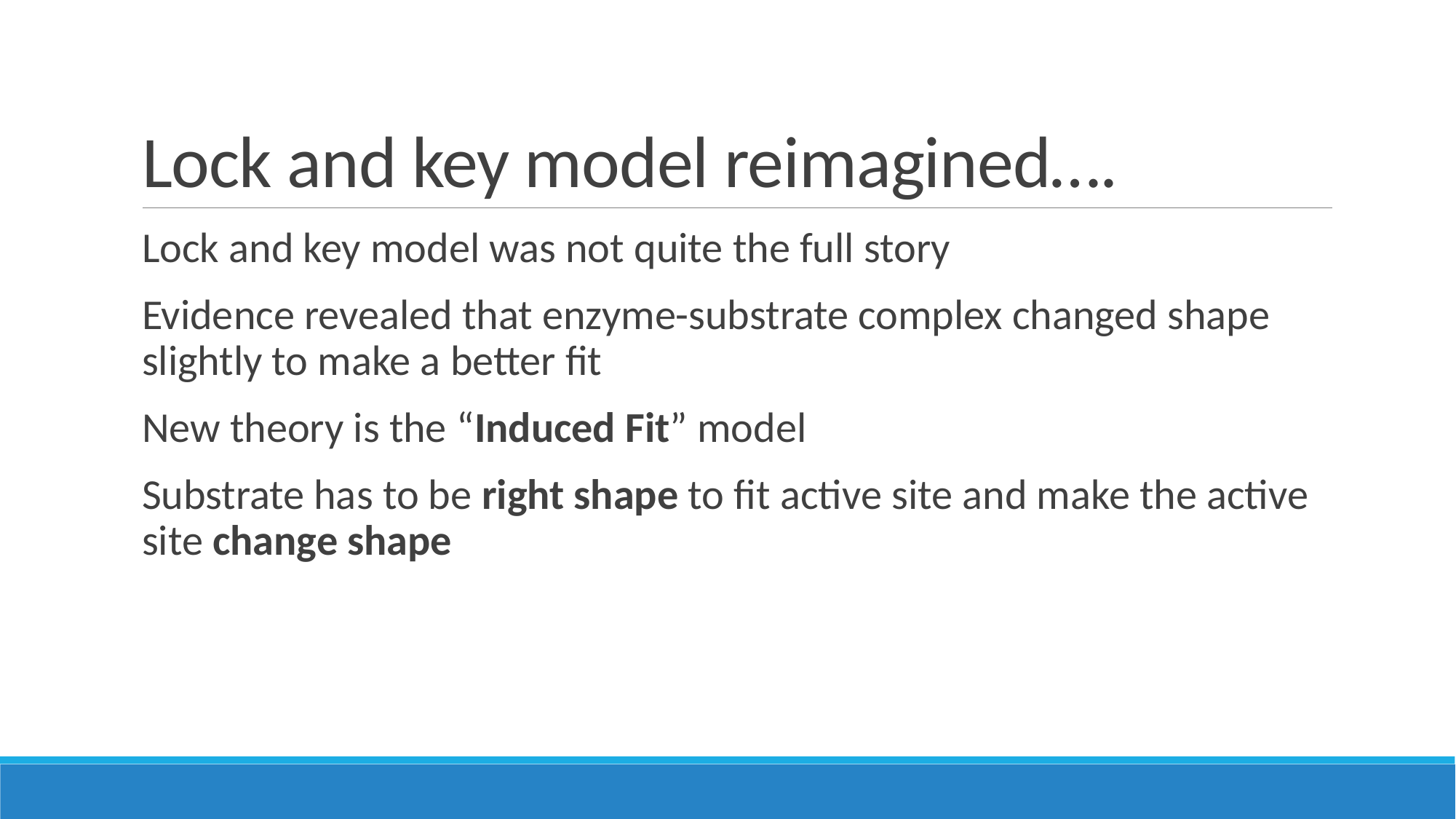

# Lock and key model reimagined….
Lock and key model was not quite the full story
Evidence revealed that enzyme-substrate complex changed shape slightly to make a better fit
New theory is the “Induced Fit” model
Substrate has to be right shape to fit active site and make the active site change shape